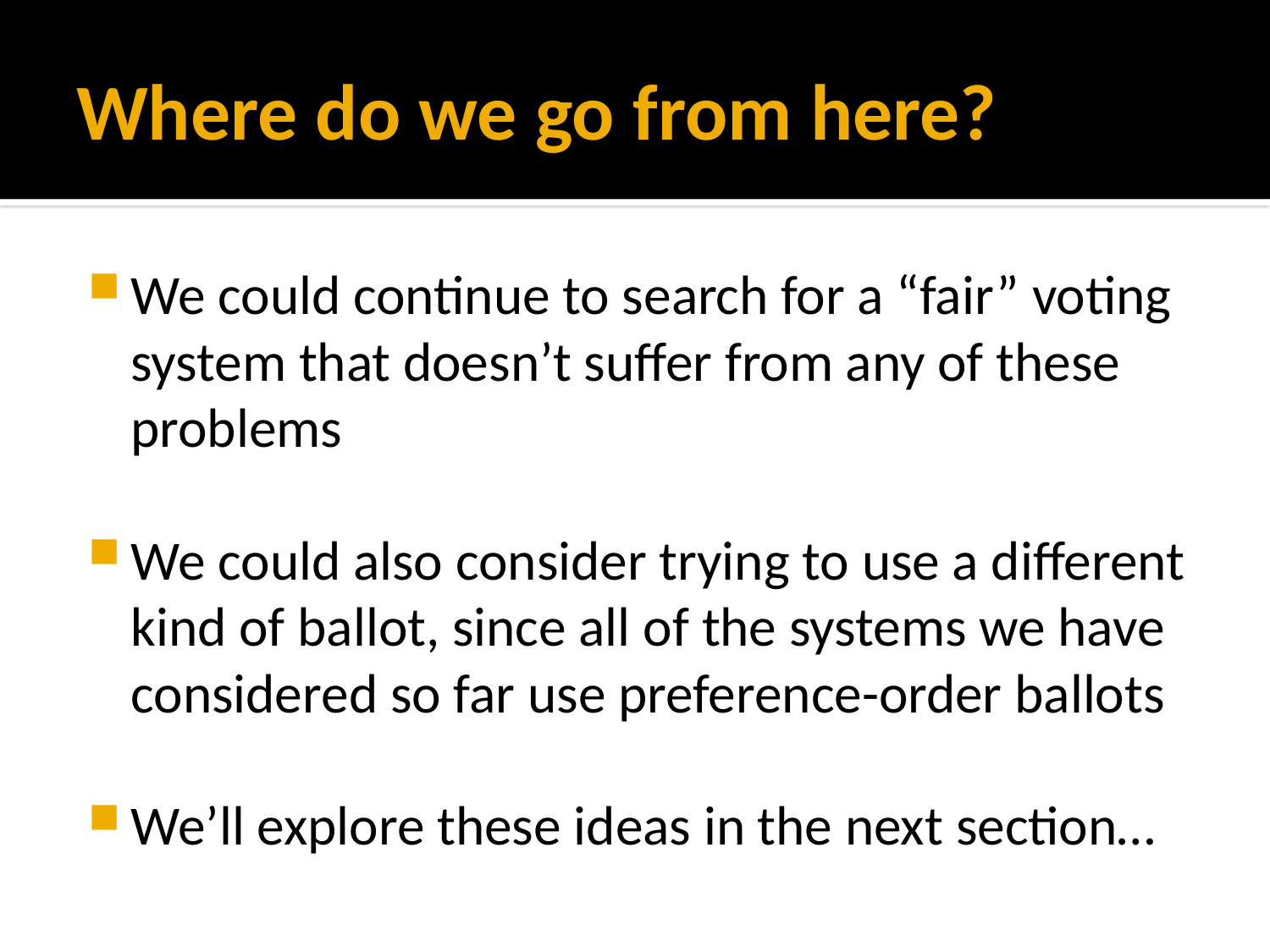

# Where do we go from here?
We could continue to search for a “fair” voting system that doesn’t suffer from any of these problems

We could also consider trying to use a different kind of ballot, since all of the systems we have considered so far use preference-order ballots

We’ll explore these ideas in the next section…